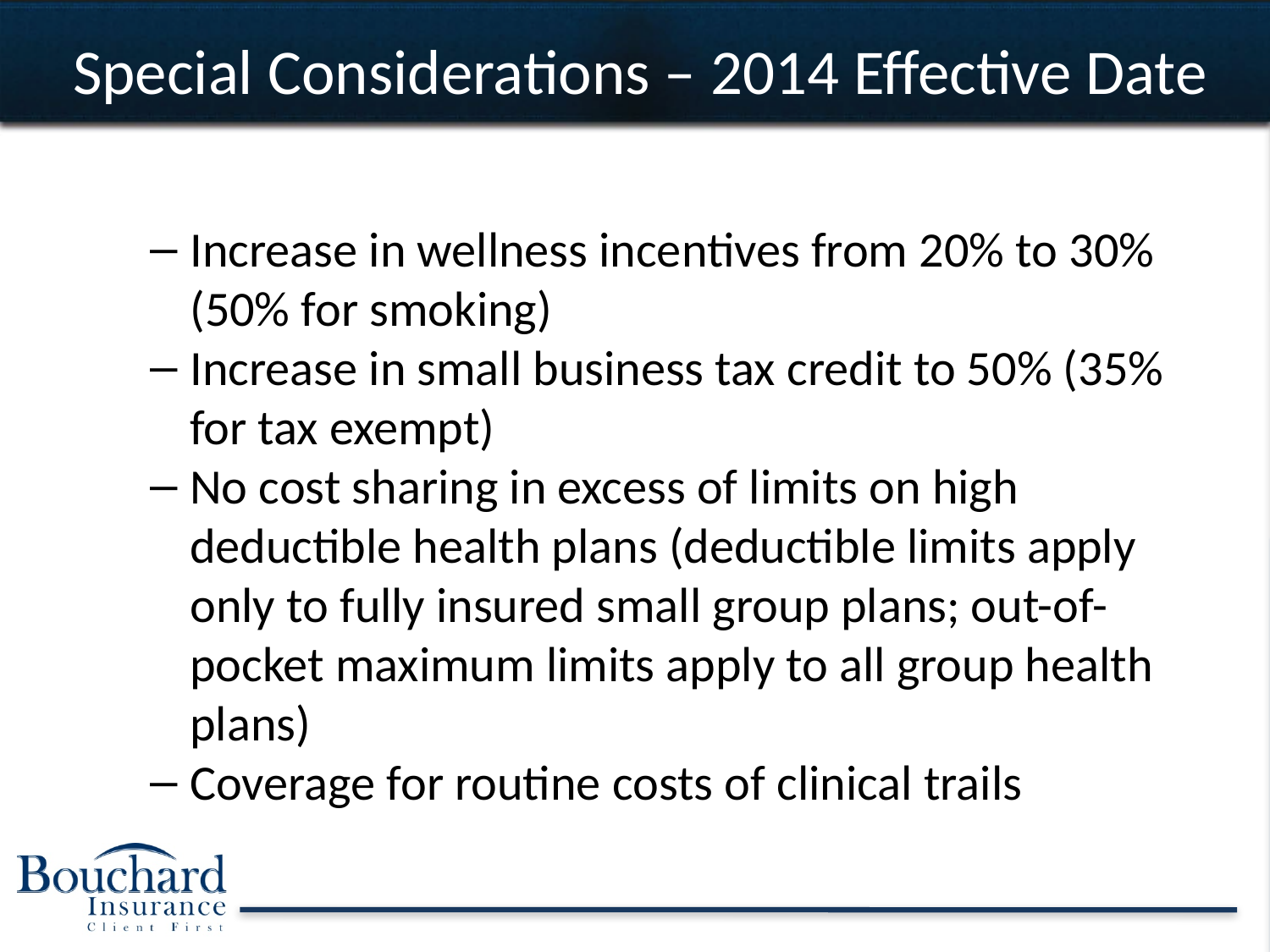

Special Considerations – 2014 Effective Date
Increase in wellness incentives from 20% to 30% (50% for smoking)
Increase in small business tax credit to 50% (35% for tax exempt)
No cost sharing in excess of limits on high deductible health plans (deductible limits apply only to fully insured small group plans; out-of-pocket maximum limits apply to all group health plans)
Coverage for routine costs of clinical trails